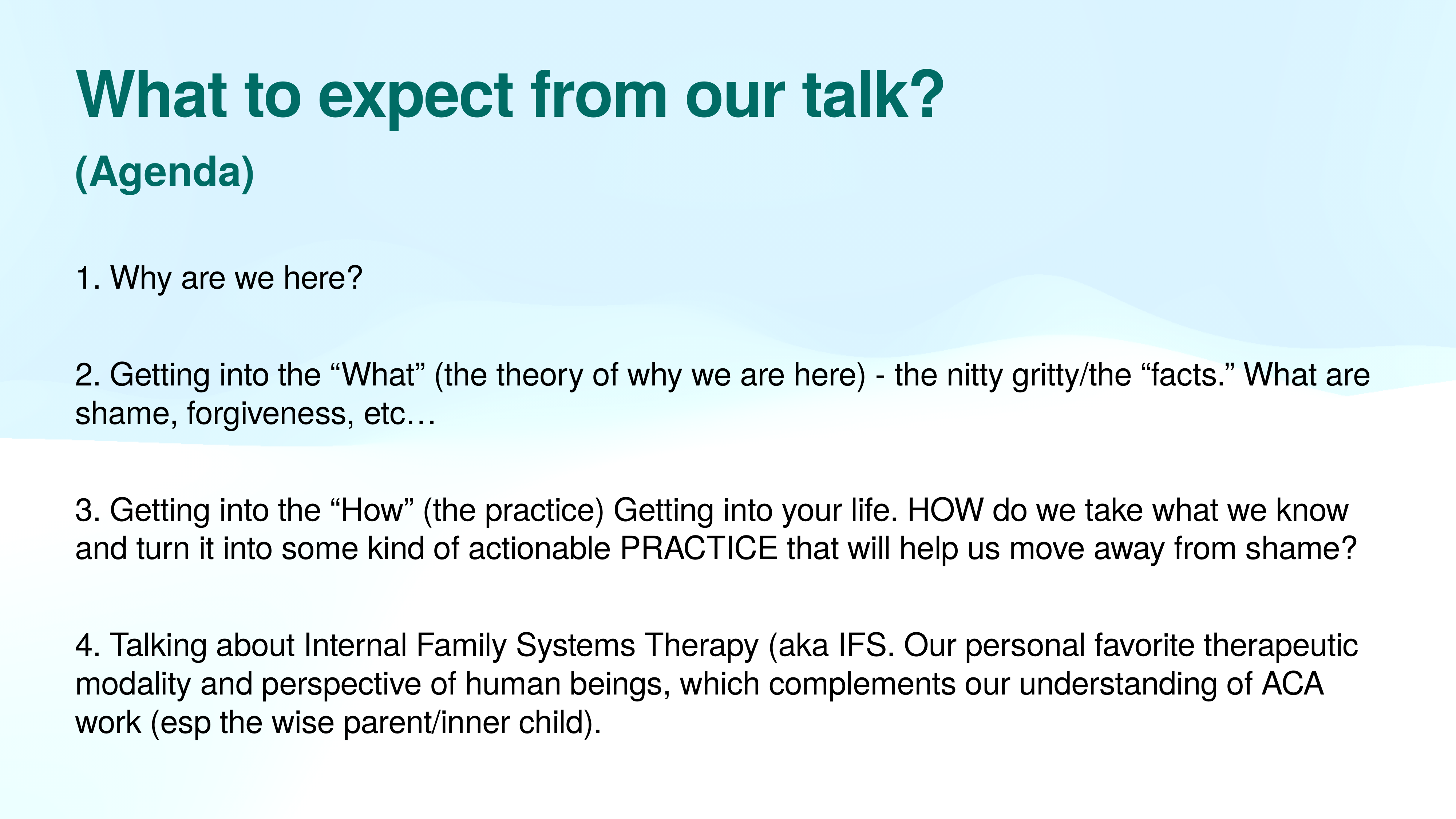

# What to expect from our talk?
(Agenda)
1. Why are we here?

2. Getting into the “What” (the theory of why we are here) - the nitty gritty/the “facts.” What are shame, forgiveness, etc…

3. Getting into the “How” (the practice) Getting into your life. HOW do we take what we know and turn it into some kind of actionable PRACTICE that will help us move away from shame?

4. Talking about Internal Family Systems Therapy (aka IFS. Our personal favorite therapeutic modality and perspective of human beings, which complements our understanding of ACA work (esp the wise parent/inner child).